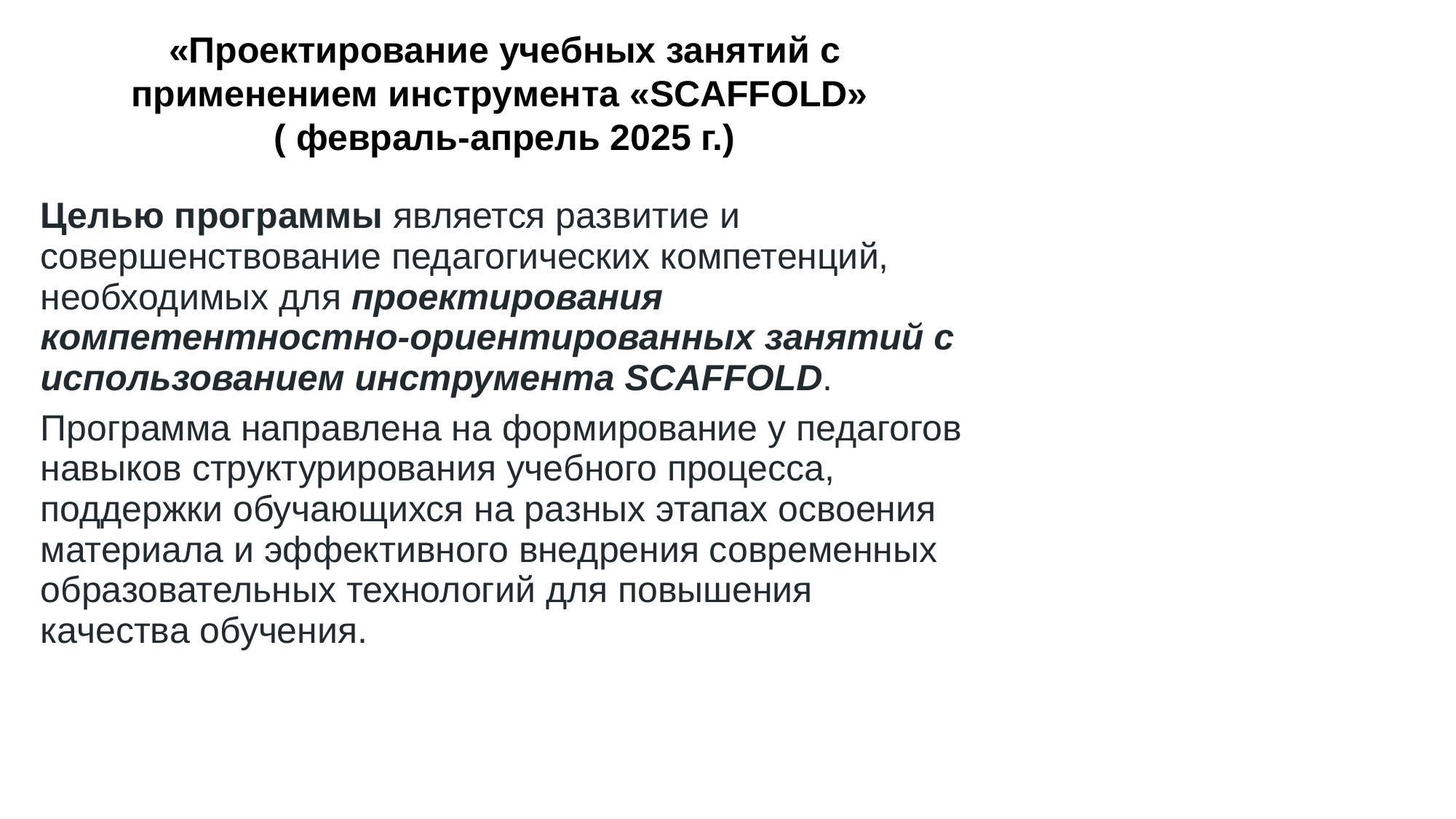

# «Проектирование учебных занятий с применением инструмента «SCAFFOLD» ( февраль-апрель 2025 г.)

Целью программы является развитие и совершенствование педагогических компетенций, необходимых для проектирования компетентностно-ориентированных занятий с использованием инструмента SCAFFOLD.
Программа направлена на формирование у педагогов навыков структурирования учебного процесса, поддержки обучающихся на разных этапах освоения материала и эффективного внедрения современных образовательных технологий для повышения качества обучения.